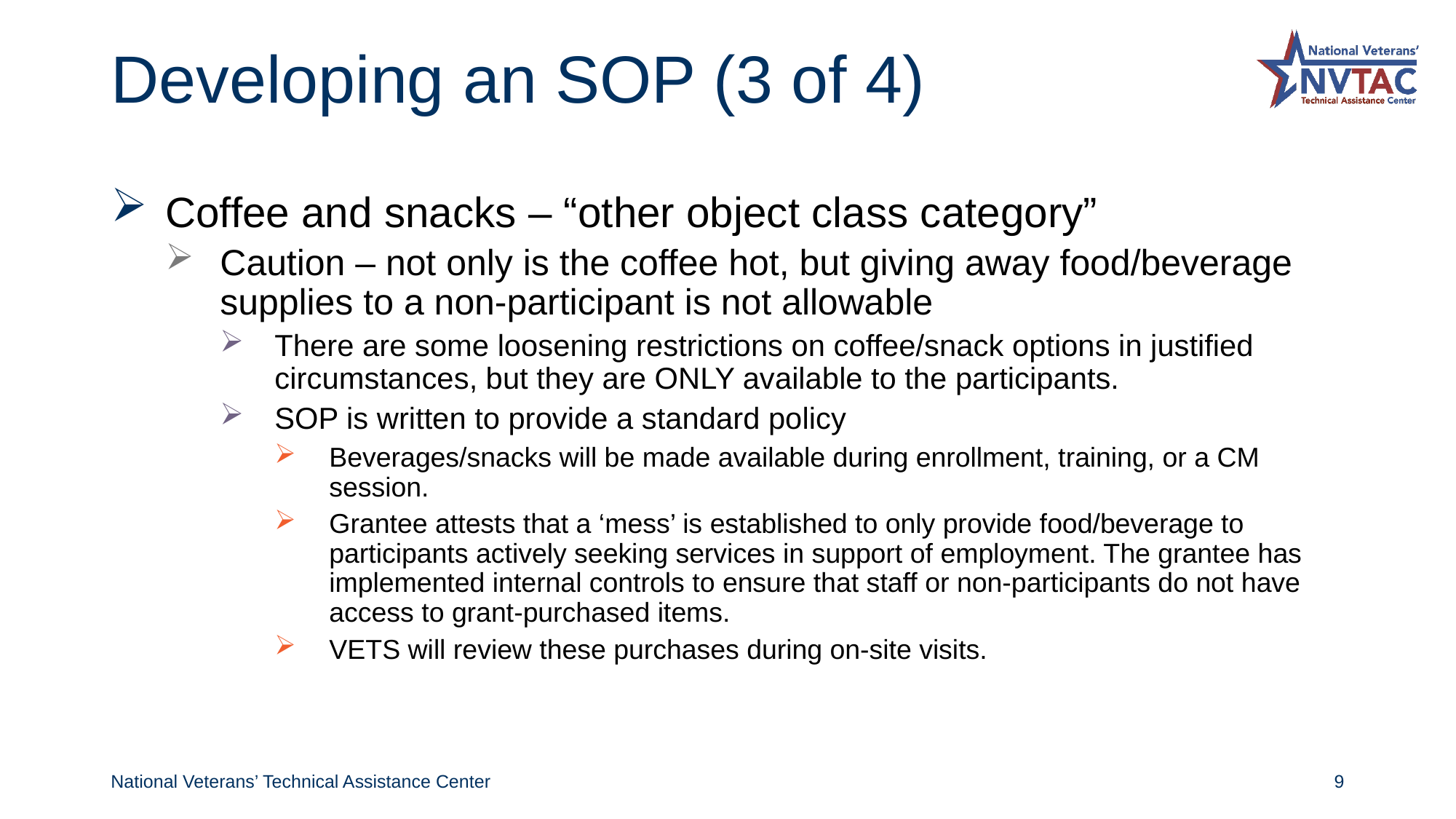

# Developing an SOP (3 of 4)
Coffee and snacks – “other object class category”
Caution – not only is the coffee hot, but giving away food/beverage supplies to a non-participant is not allowable
There are some loosening restrictions on coffee/snack options in justified circumstances, but they are ONLY available to the participants.
SOP is written to provide a standard policy
Beverages/snacks will be made available during enrollment, training, or a CM session.
Grantee attests that a ‘mess’ is established to only provide food/beverage to participants actively seeking services in support of employment. The grantee has implemented internal controls to ensure that staff or non-participants do not have access to grant-purchased items.
VETS will review these purchases during on-site visits.
National Veterans’ Technical Assistance Center
9